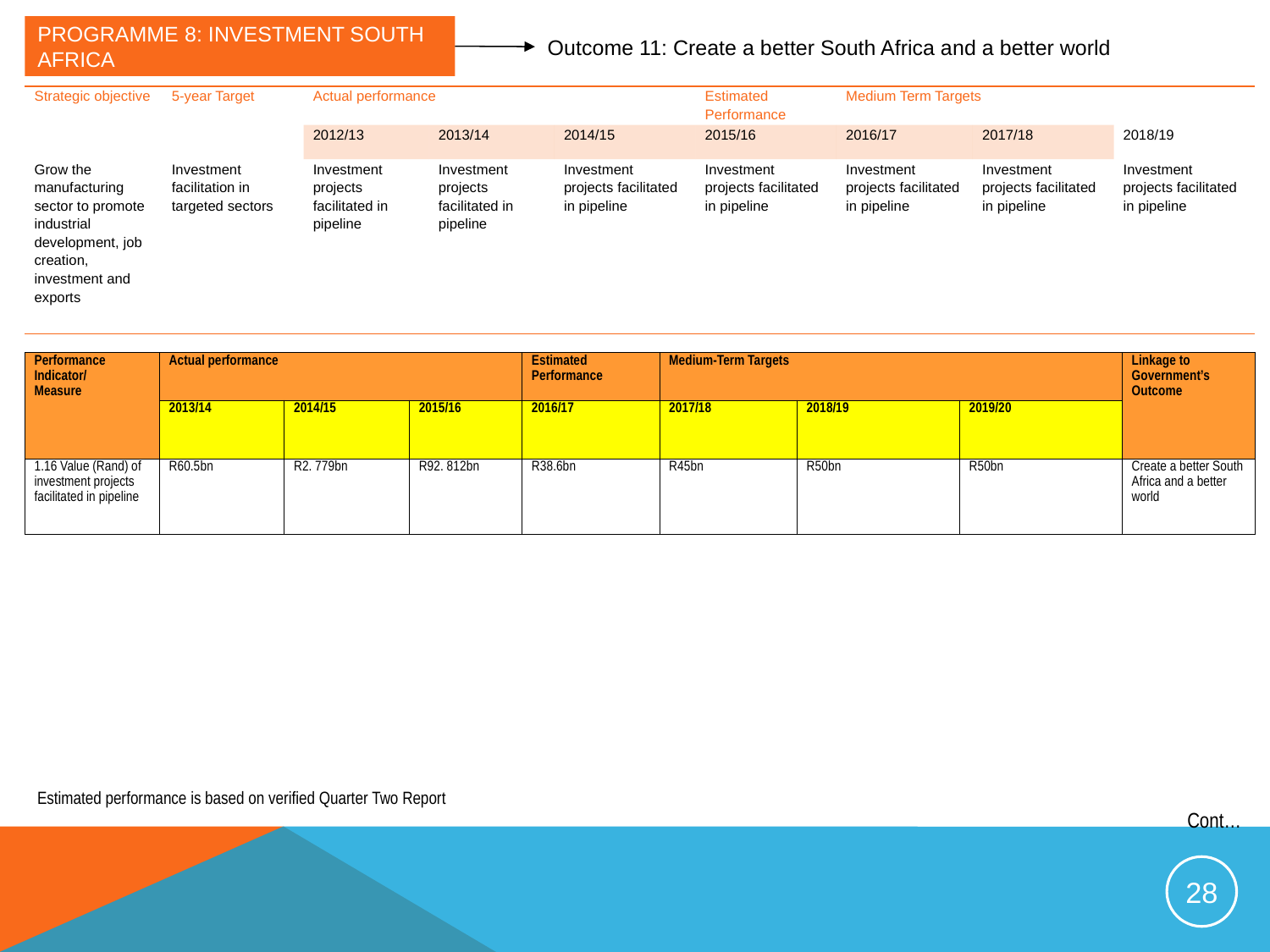

# Programme 8: Investment South Africa
Outcome 11: Create a better South Africa and a better world
| Strategic objective | 5-year Target | Actual performance |  |  | Estimated Performance | Medium Term Targets |  |  |
| --- | --- | --- | --- | --- | --- | --- | --- | --- |
|  |  | 2012/13 | 2013/14 | 2014/15 | 2015/16 | 2016/17 | 2017/18 | 2018/19 |
| Grow the manufacturing sector to promote industrial development, job creation, investment and exports | Investment facilitation in targeted sectors | Investment projects facilitated in pipeline | Investment projects facilitated in pipeline | Investment projects facilitated in pipeline | Investment projects facilitated in pipeline | Investment projects facilitated in pipeline | Investment projects facilitated in pipeline | Investment projects facilitated in pipeline |
| Performance Indicator/ Measure | Actual performance |  |  | Estimated Performance | Medium-Term Targets |  |  | Linkage to Government’s Outcome |
| --- | --- | --- | --- | --- | --- | --- | --- | --- |
|  | 2013/14 | 2014/15 | 2015/16 | 2016/17 | 2017/18 | 2018/19 | 2019/20 |  |
| 1.16 Value (Rand) of investment projects facilitated in pipeline | R60.5bn | R2. 779bn | R92. 812bn | R38.6bn | R45bn | R50bn | R50bn | Create a better South Africa and a better world |
Estimated performance is based on verified Quarter Two Report
Cont…
28